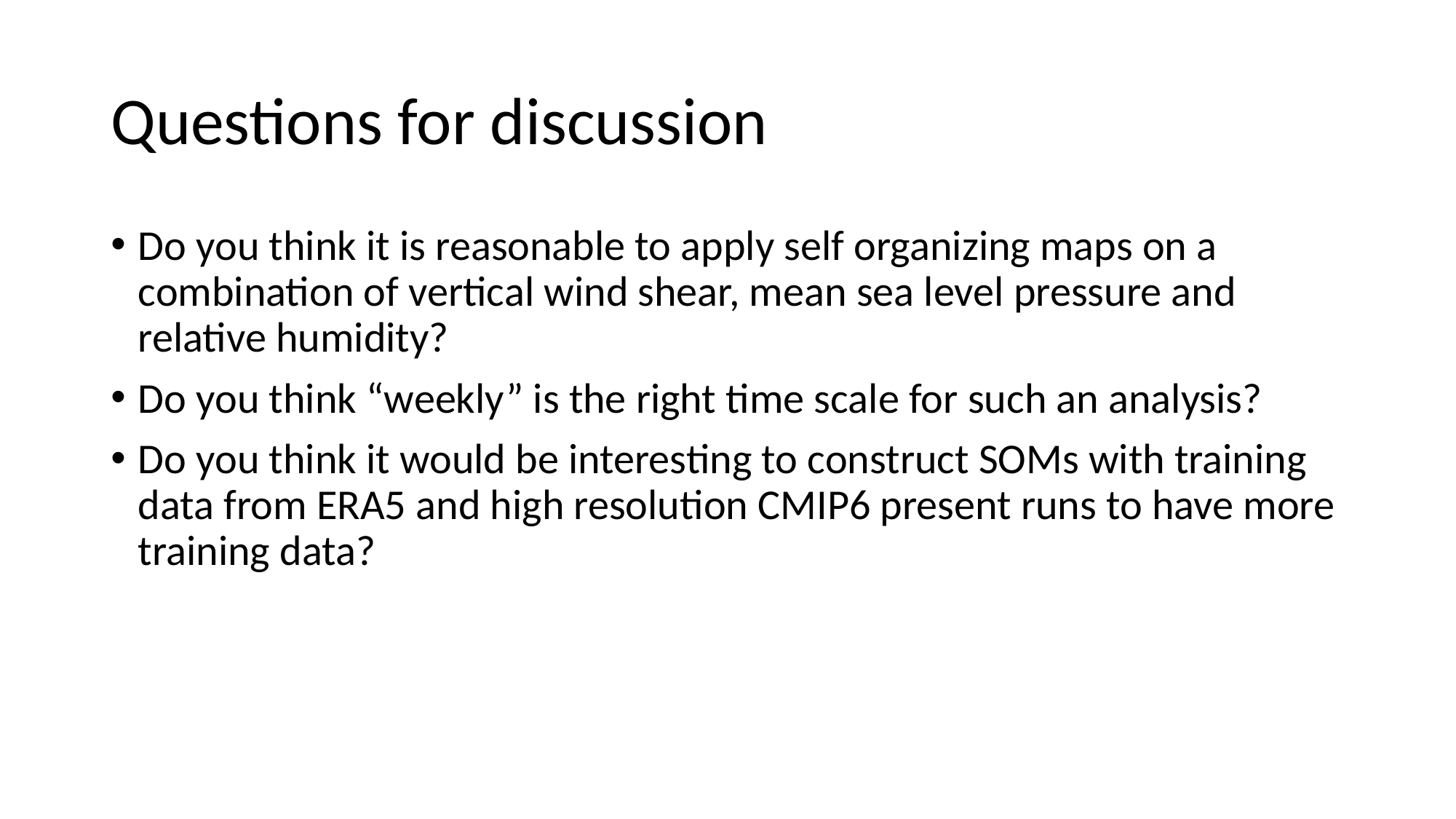

# Questions for discussion
Do you think it is reasonable to apply self organizing maps on a combination of vertical wind shear, mean sea level pressure and relative humidity?
Do you think “weekly” is the right time scale for such an analysis?
Do you think it would be interesting to construct SOMs with training data from ERA5 and high resolution CMIP6 present runs to have more training data?